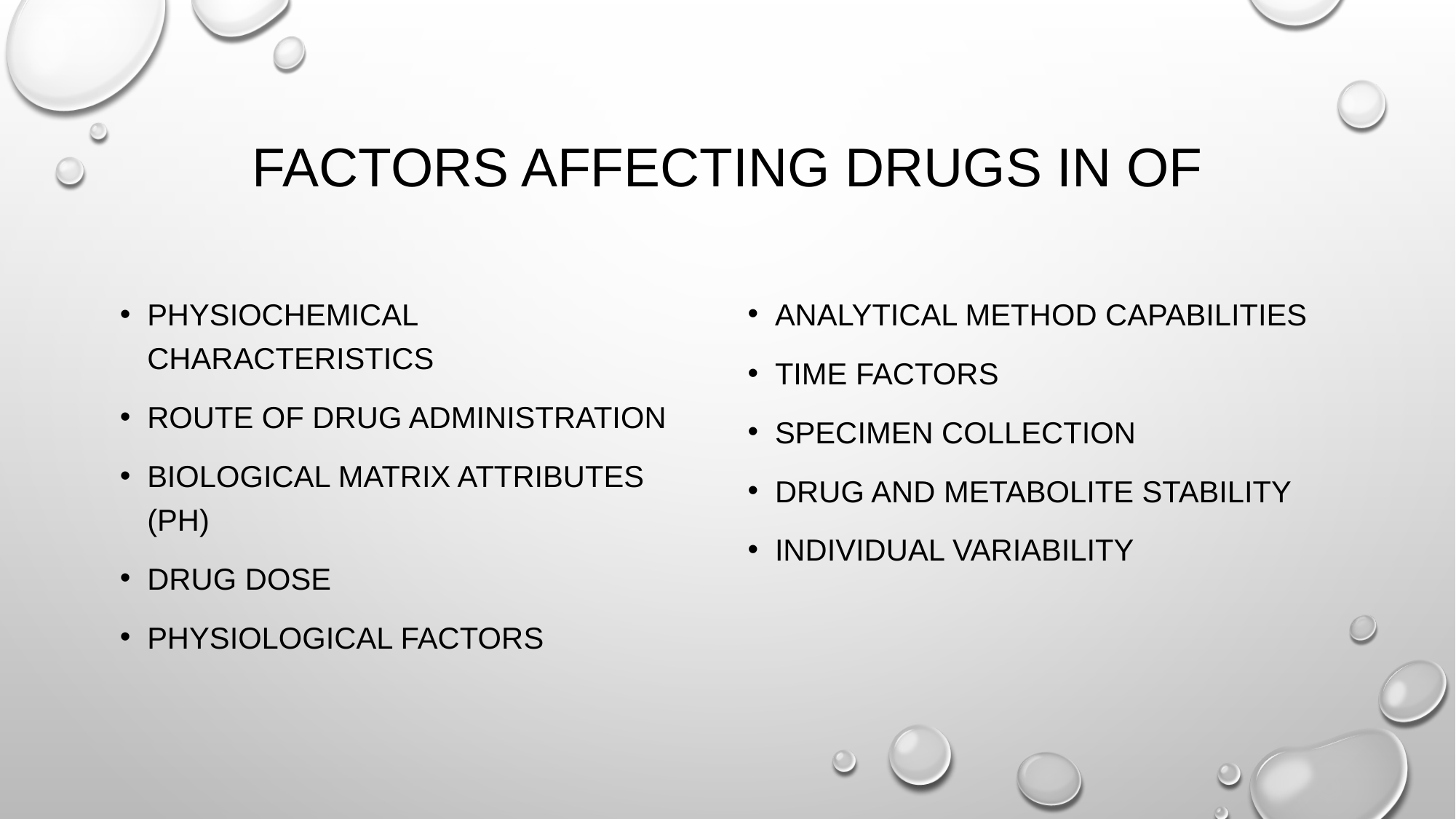

# Factors affecting drugs in OF
Physiochemical characteristics
Route of drug administration
Biological matrix attributes (PH)
Drug dose
Physiological factors
Analytical method capabilities
Time factors
Specimen collection
Drug and metabolite stability
Individual variability